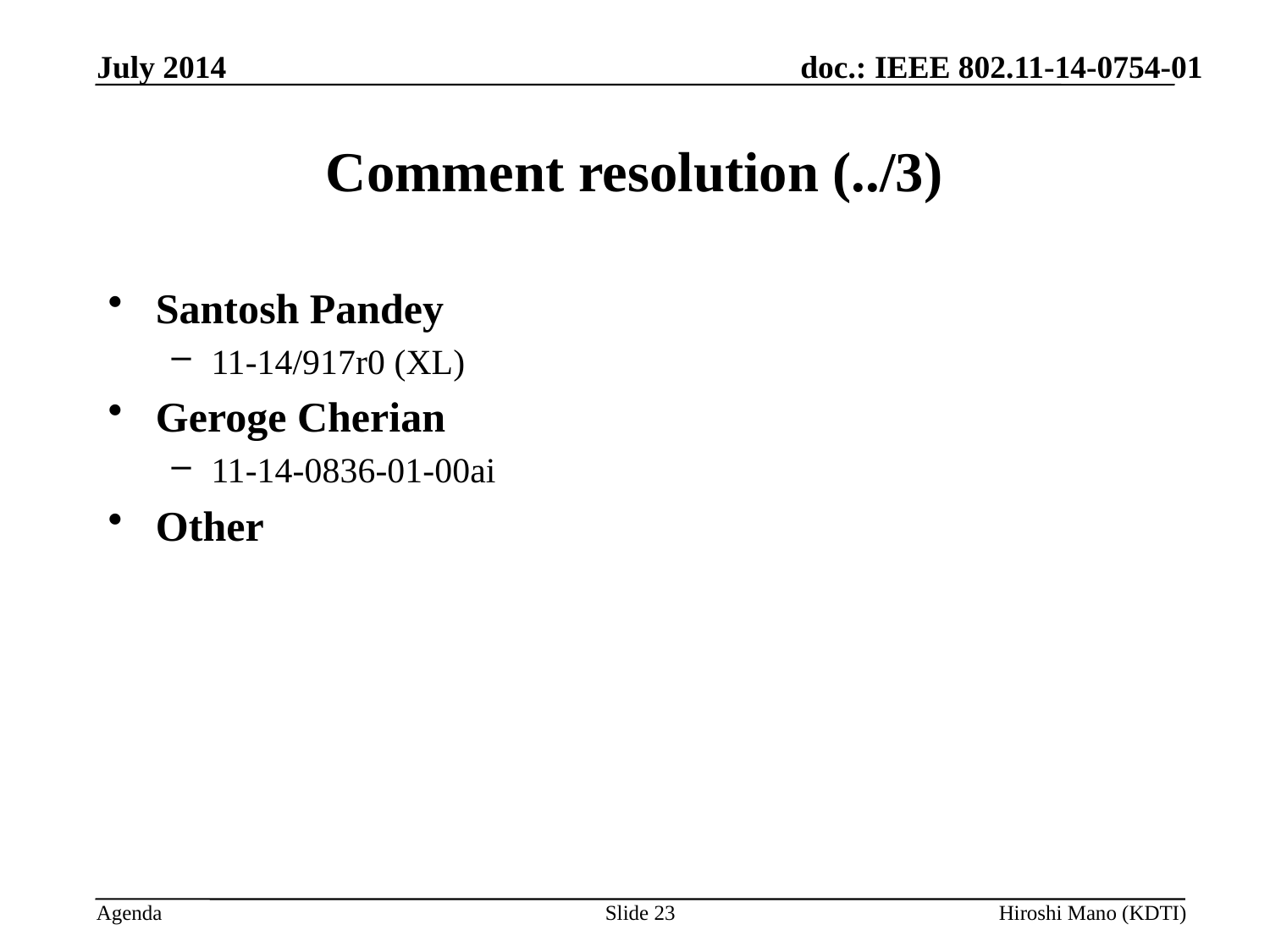

July 2014
# Comment resolution (../3)
Santosh Pandey
11-14/917r0 (XL)
Geroge Cherian
11-14-0836-01-00ai
Other

Slide 23
Hiroshi Mano (KDTI)